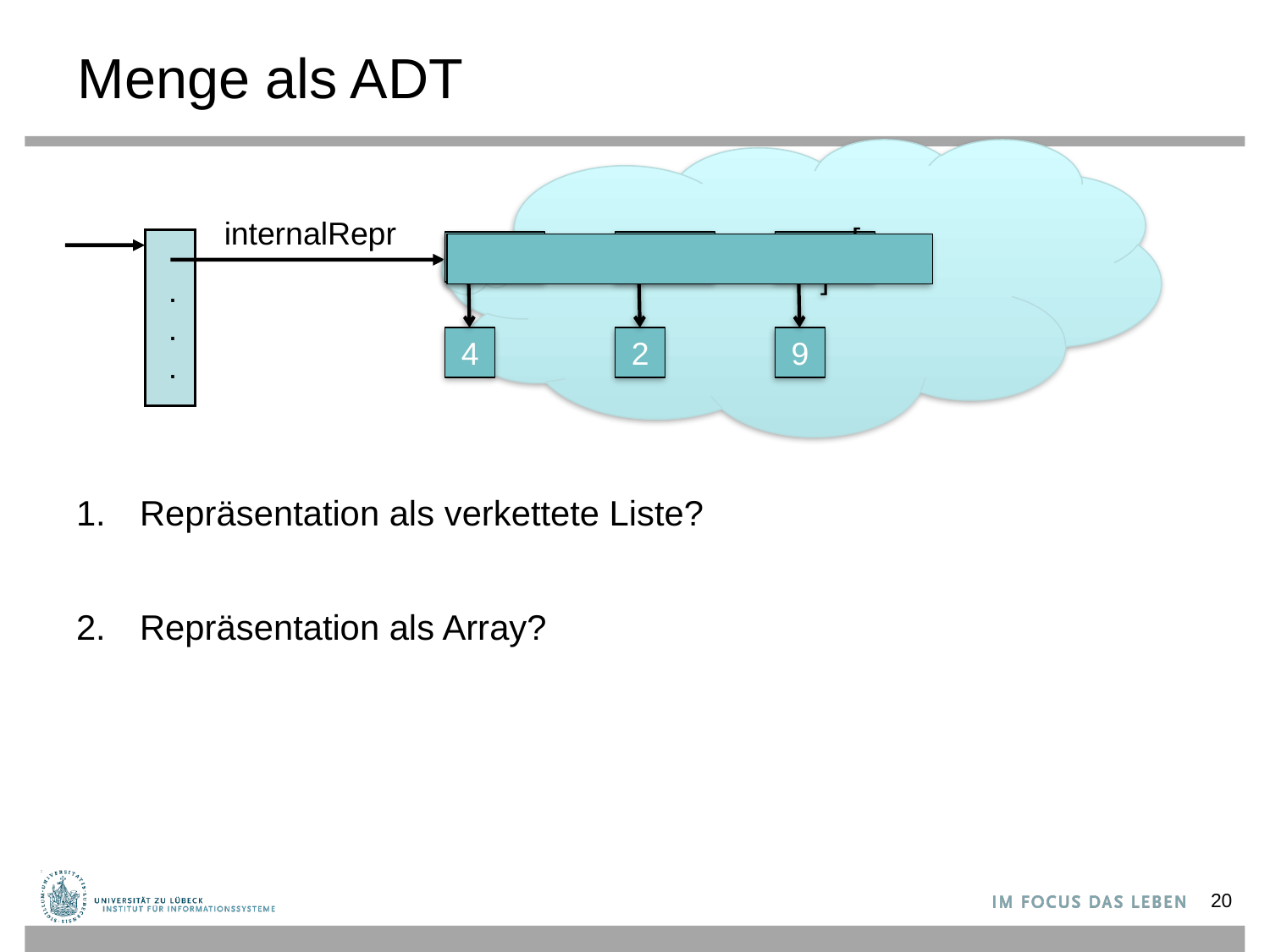

# Menge als ADT

Repräsentation als verkettete Liste?

Repräsentation als Array?

internalRepr

       [ ]

.
.
.

4
2
9
20